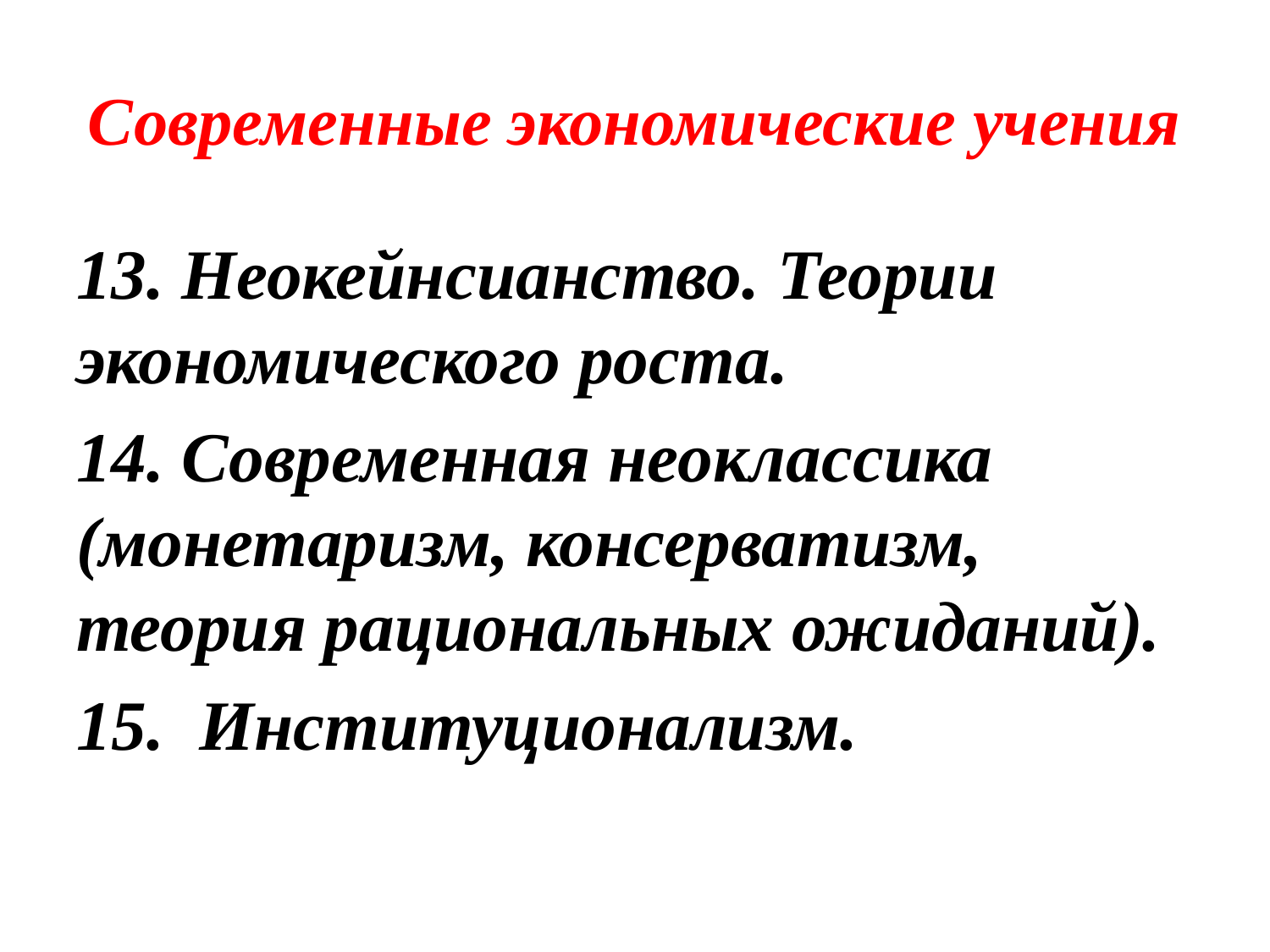

# Современные экономические учения
13. Неокейнсианство. Теории экономического роста.
14. Современная неоклассика (монетаризм, консерватизм, теория рациональных ожиданий).
15.  Институционализм.